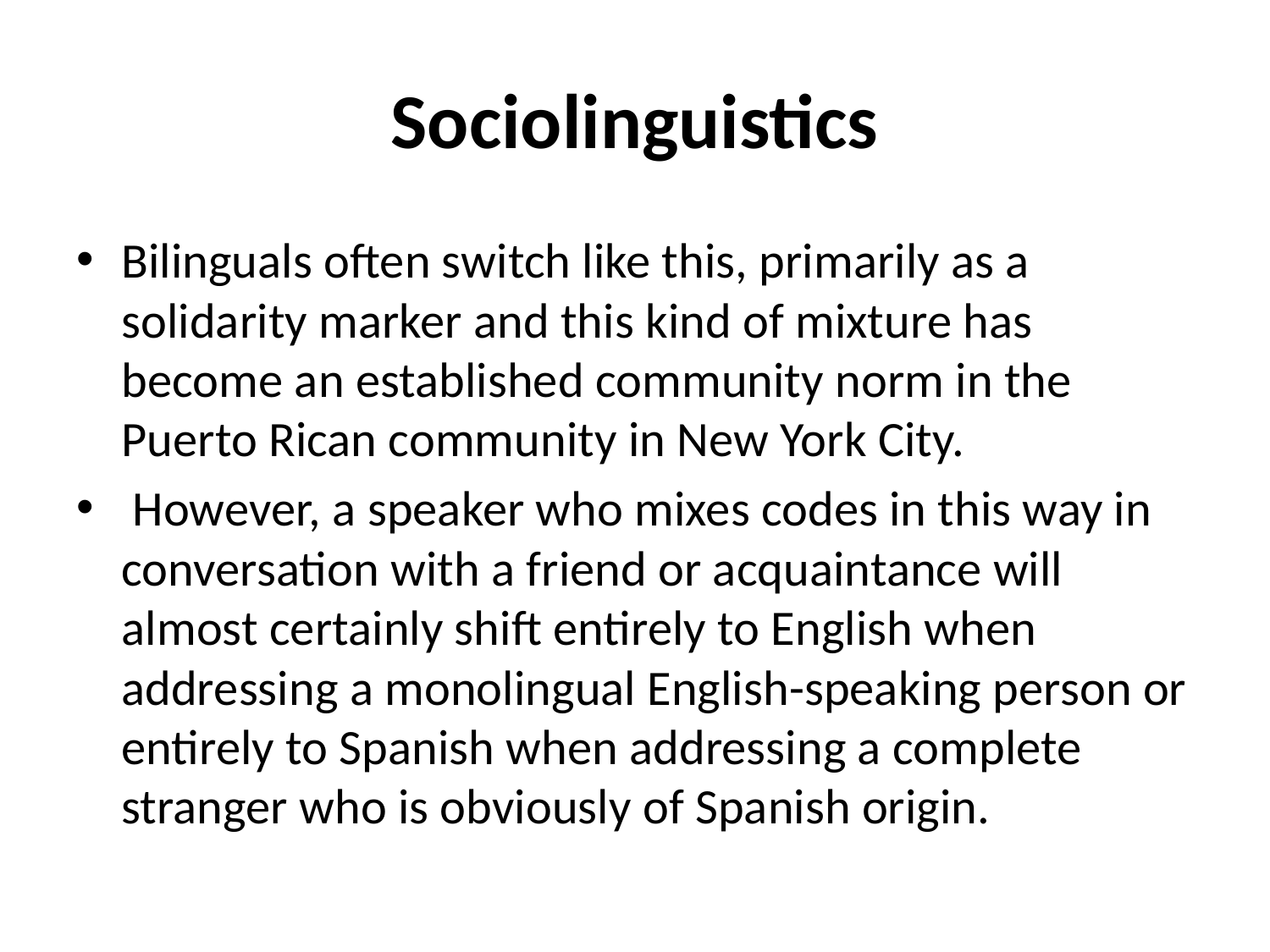

# Sociolinguistics
Bilinguals often switch like this, primarily as a solidarity marker and this kind of mixture has become an established community norm in the Puerto Rican community in New York City.
 However, a speaker who mixes codes in this way in conversation with a friend or acquaintance will almost certainly shift entirely to English when addressing a monolingual English-speaking person or entirely to Spanish when addressing a complete stranger who is obviously of Spanish origin.